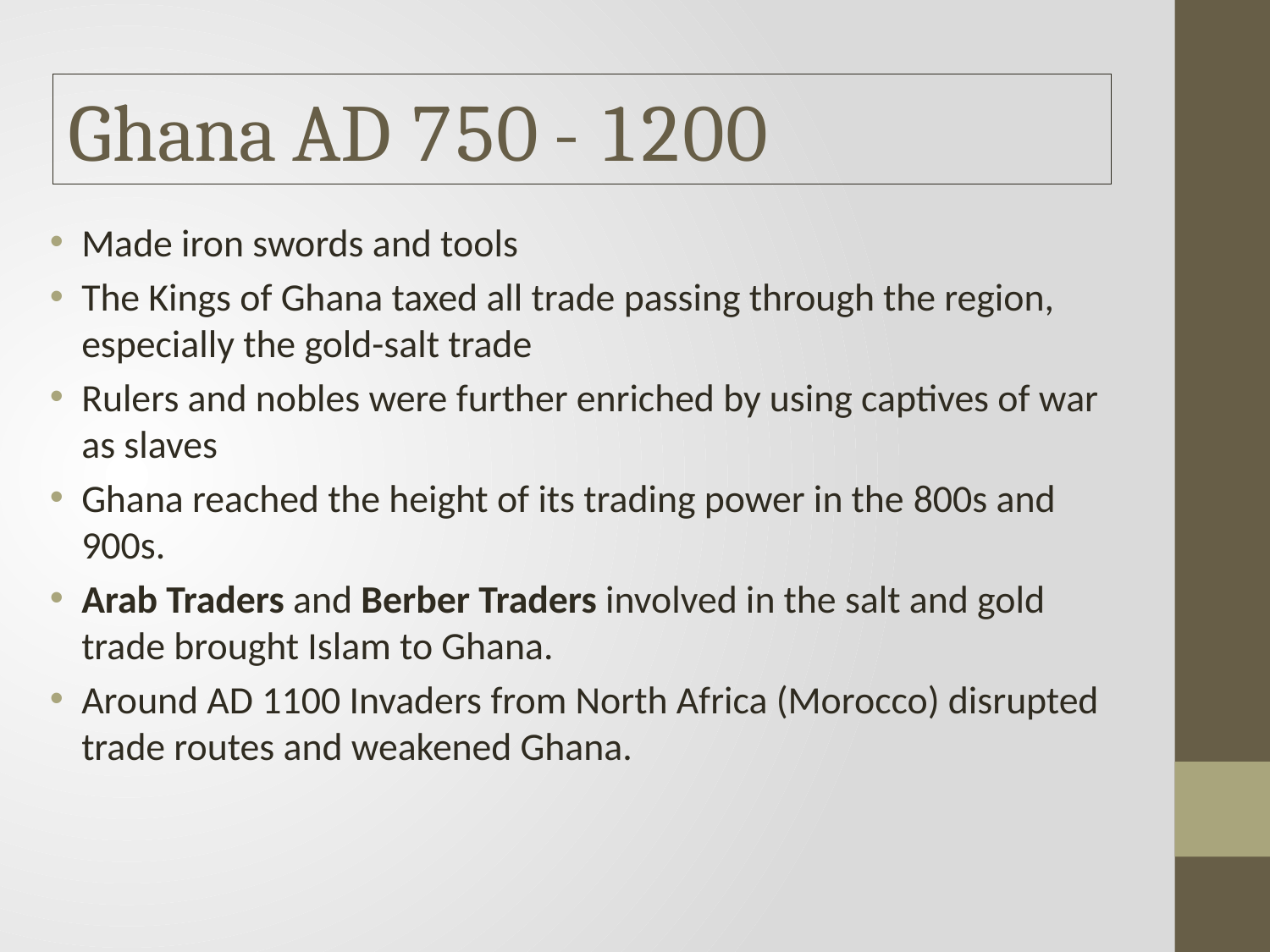

# Ghana AD 750 - 1200
Made iron swords and tools
The Kings of Ghana taxed all trade passing through the region, especially the gold-salt trade
Rulers and nobles were further enriched by using captives of war as slaves
Ghana reached the height of its trading power in the 800s and 900s.
Arab Traders and Berber Traders involved in the salt and gold trade brought Islam to Ghana.
Around AD 1100 Invaders from North Africa (Morocco) disrupted trade routes and weakened Ghana.